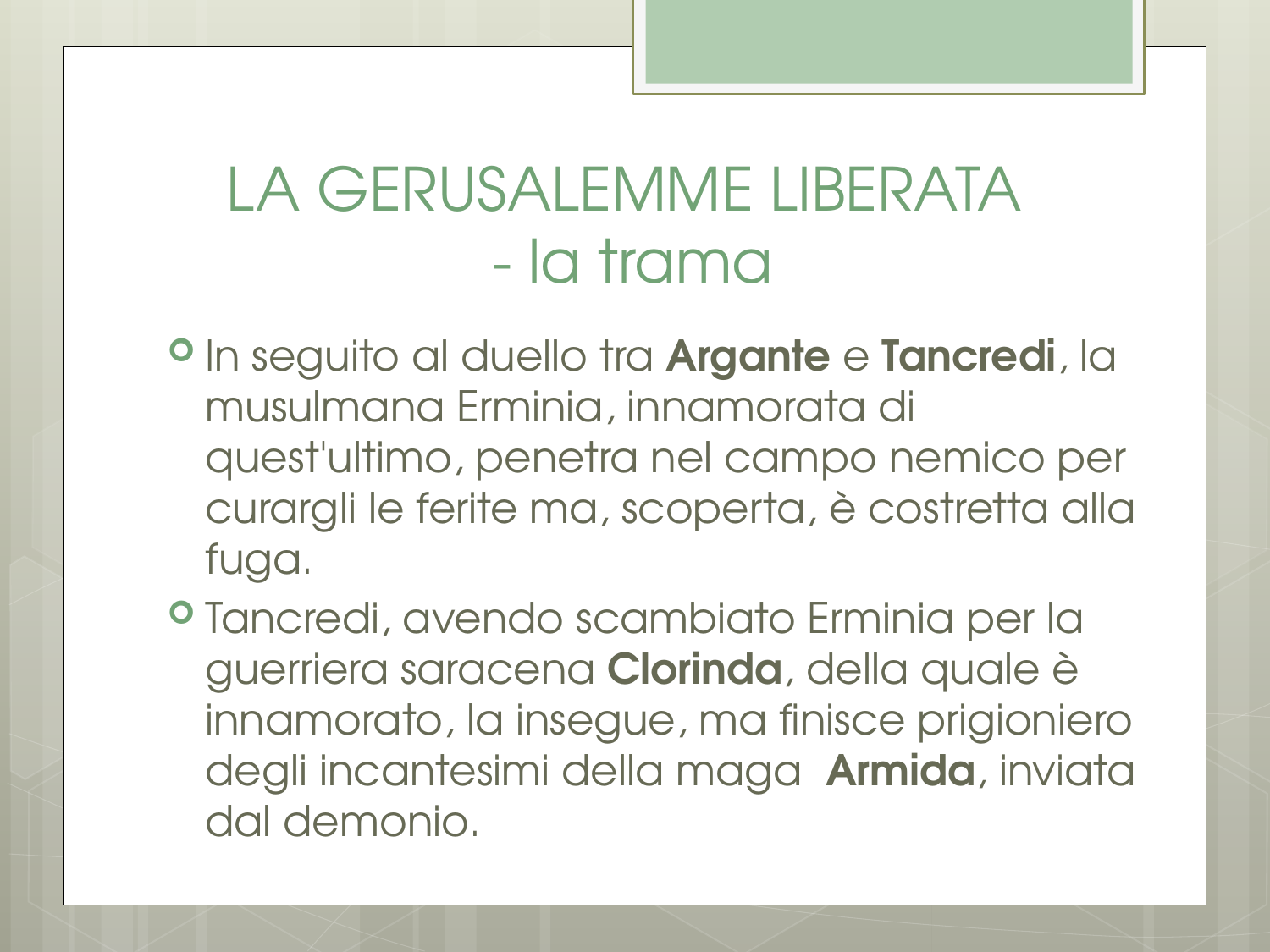

# LA GERUSALEMME LIBERATA - la trama
In seguito al duello tra Argante e Tancredi, la musulmana Erminia, innamorata di quest'ultimo, penetra nel campo nemico per curargli le ferite ma, scoperta, è costretta alla fuga.
Tancredi, avendo scambiato Erminia per la guerriera saracena Clorinda, della quale è innamorato, la insegue, ma finisce prigioniero degli incantesimi della maga  Armida, inviata dal demonio.